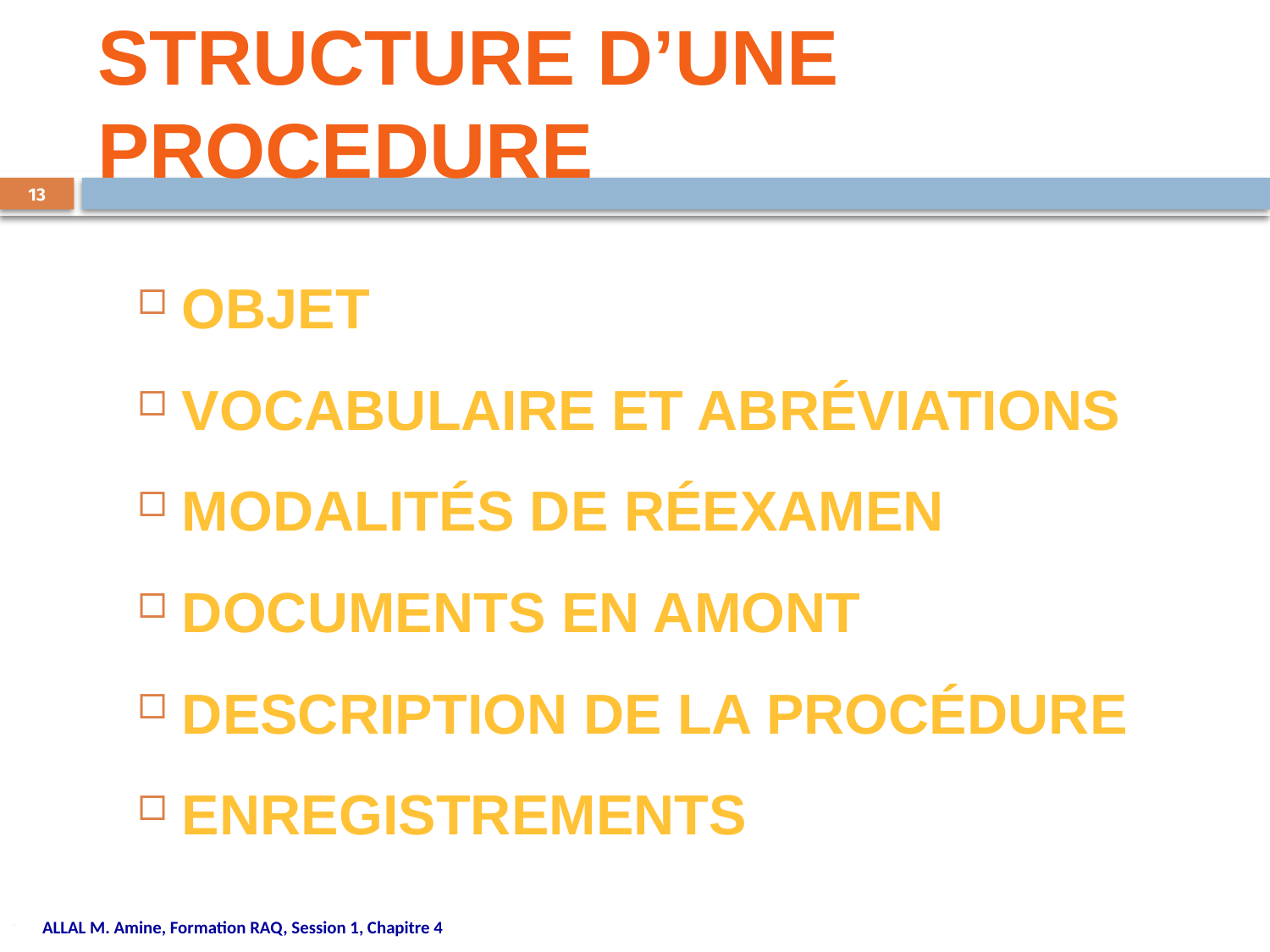

# STRUCTURE D’UNE PROCEDURE
13
Objet
Vocabulaire et Abréviations
Modalités de réexamen
Documents en amont
Description de la procédure
Enregistrements

ALLAL M. Amine, Formation RAQ, Session 1, Chapitre 4